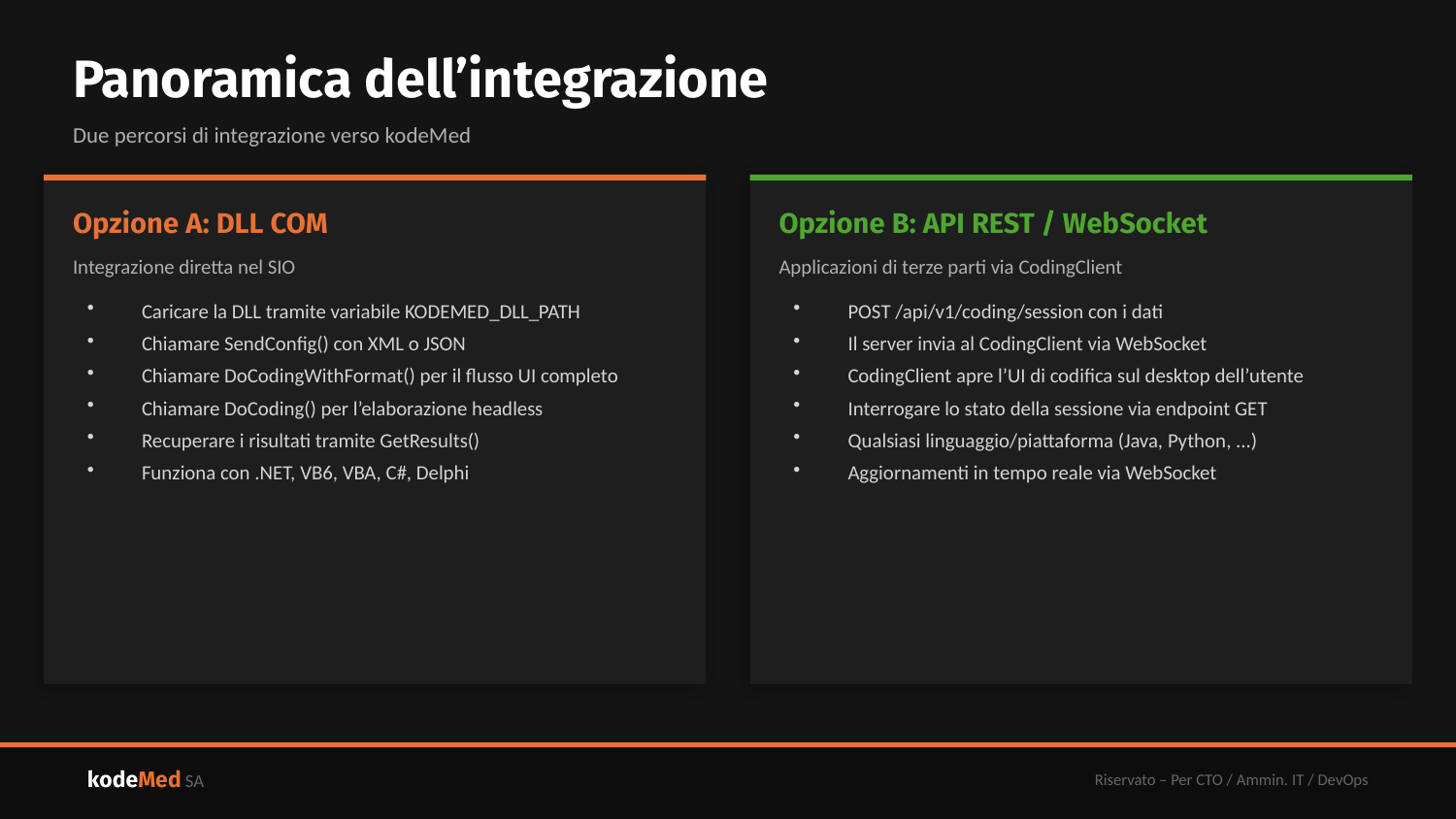

Panoramica dell’integrazione
Due percorsi di integrazione verso kodeMed

Opzione A: DLL COM
Opzione B: API REST / WebSocket
Integrazione diretta nel SIO
Applicazioni di terze parti via CodingClient
Caricare la DLL tramite variabile KODEMED_DLL_PATH
Chiamare SendConfig() con XML o JSON
Chiamare DoCodingWithFormat() per il flusso UI completo
Chiamare DoCoding() per l’elaborazione headless
Recuperare i risultati tramite GetResults()
Funziona con .NET, VB6, VBA, C#, Delphi
POST /api/v1/coding/session con i dati
Il server invia al CodingClient via WebSocket
CodingClient apre l’UI di codifica sul desktop dell’utente
Interrogare lo stato della sessione via endpoint GET
Qualsiasi linguaggio/piattaforma (Java, Python, ...)
Aggiornamenti in tempo reale via WebSocket

kodeMed SA
Riservato – Per CTO / Ammin. IT / DevOps